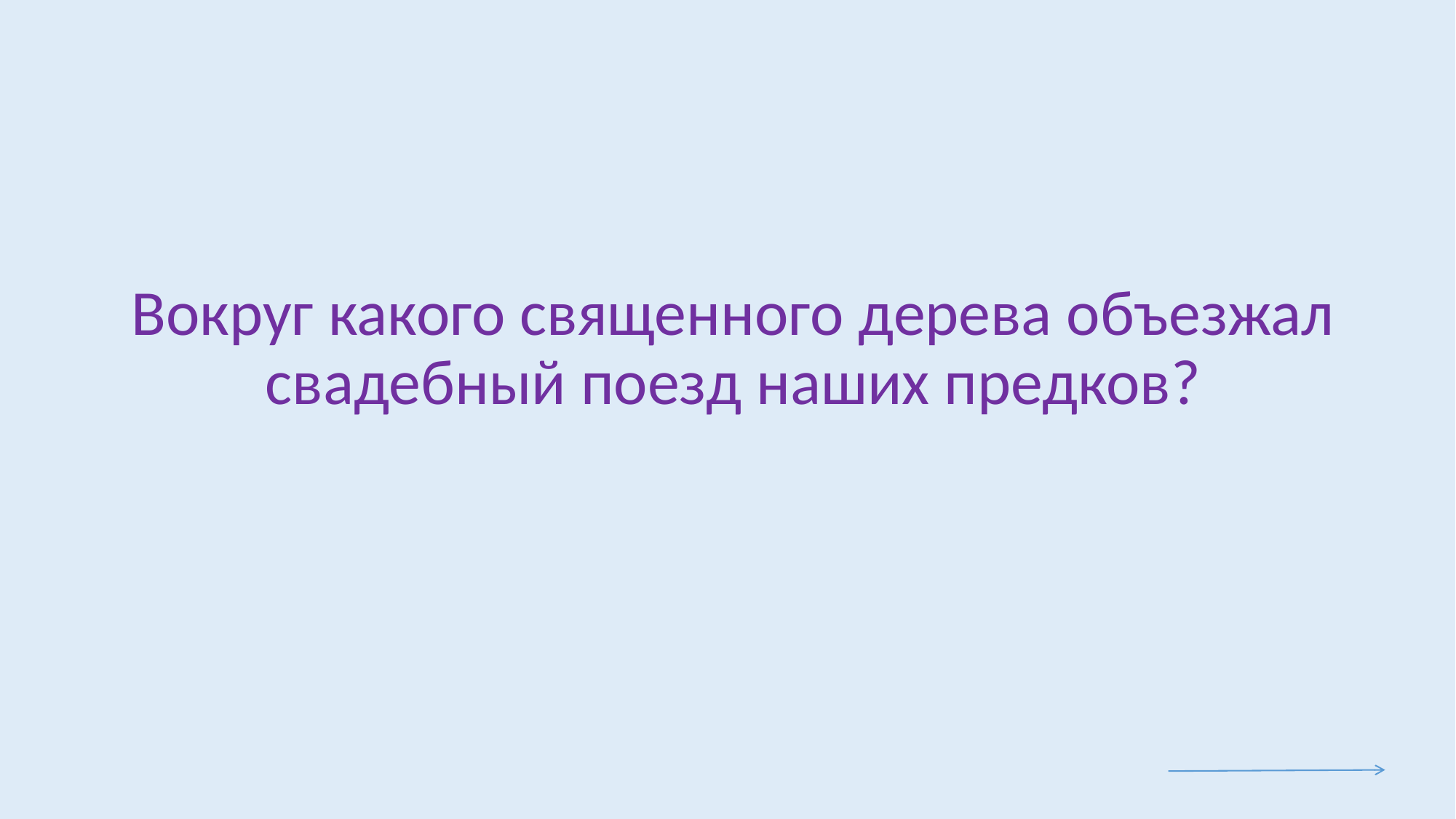

# Вокруг какого священного дерева объезжал свадебный поезд наших предков?